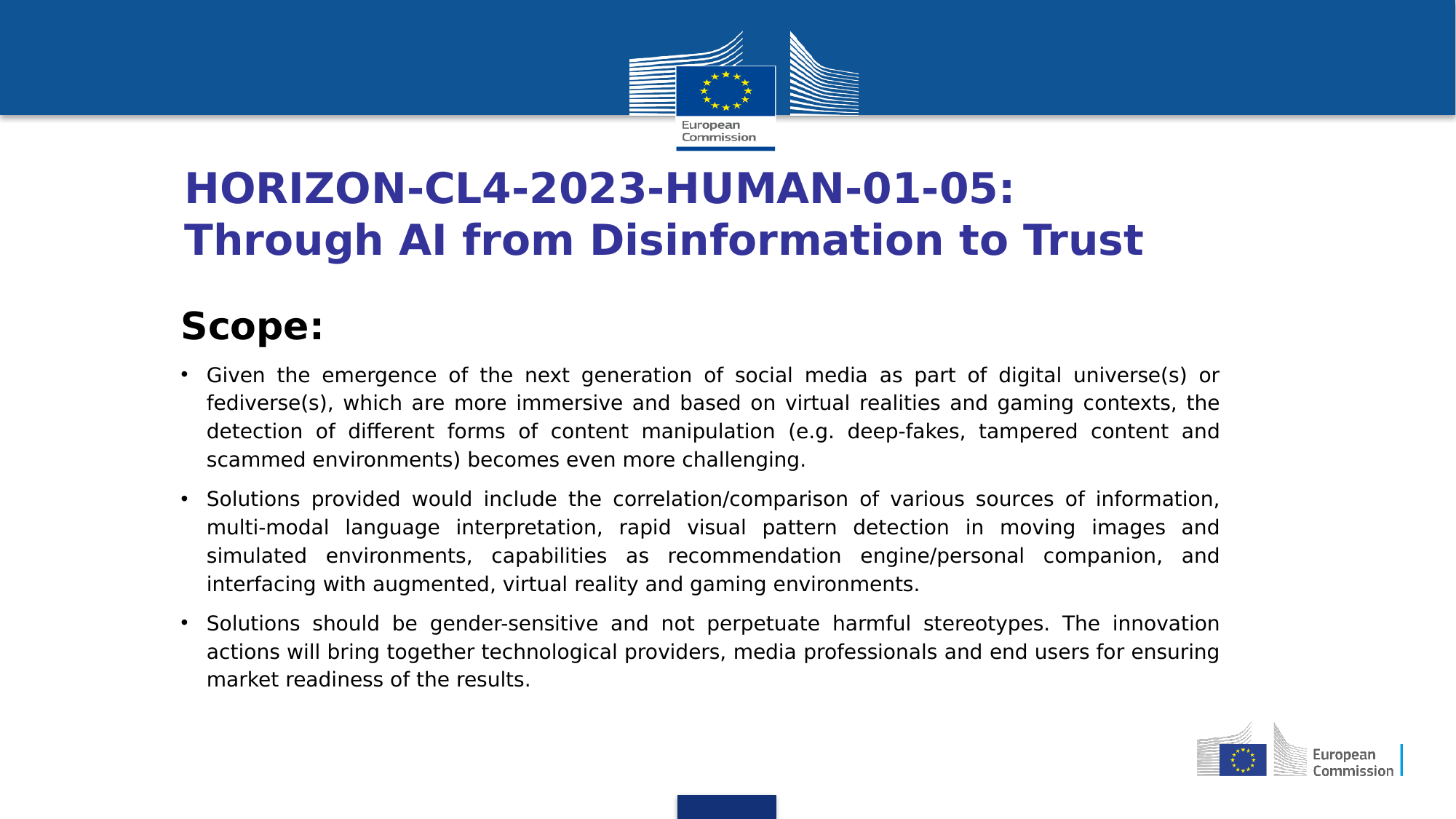

# HORIZON-CL4-2023-HUMAN-01-05: Through AI from Disinformation to Trust
Scope:
Given the emergence of the next generation of social media as part of digital universe(s) or fediverse(s), which are more immersive and based on virtual realities and gaming contexts, the detection of different forms of content manipulation (e.g. deep-fakes, tampered content and scammed environments) becomes even more challenging.
Solutions provided would include the correlation/comparison of various sources of information, multi-modal language interpretation, rapid visual pattern detection in moving images and simulated environments, capabilities as recommendation engine/personal companion, and interfacing with augmented, virtual reality and gaming environments.
Solutions should be gender-sensitive and not perpetuate harmful stereotypes. The innovation actions will bring together technological providers, media professionals and end users for ensuring market readiness of the results.